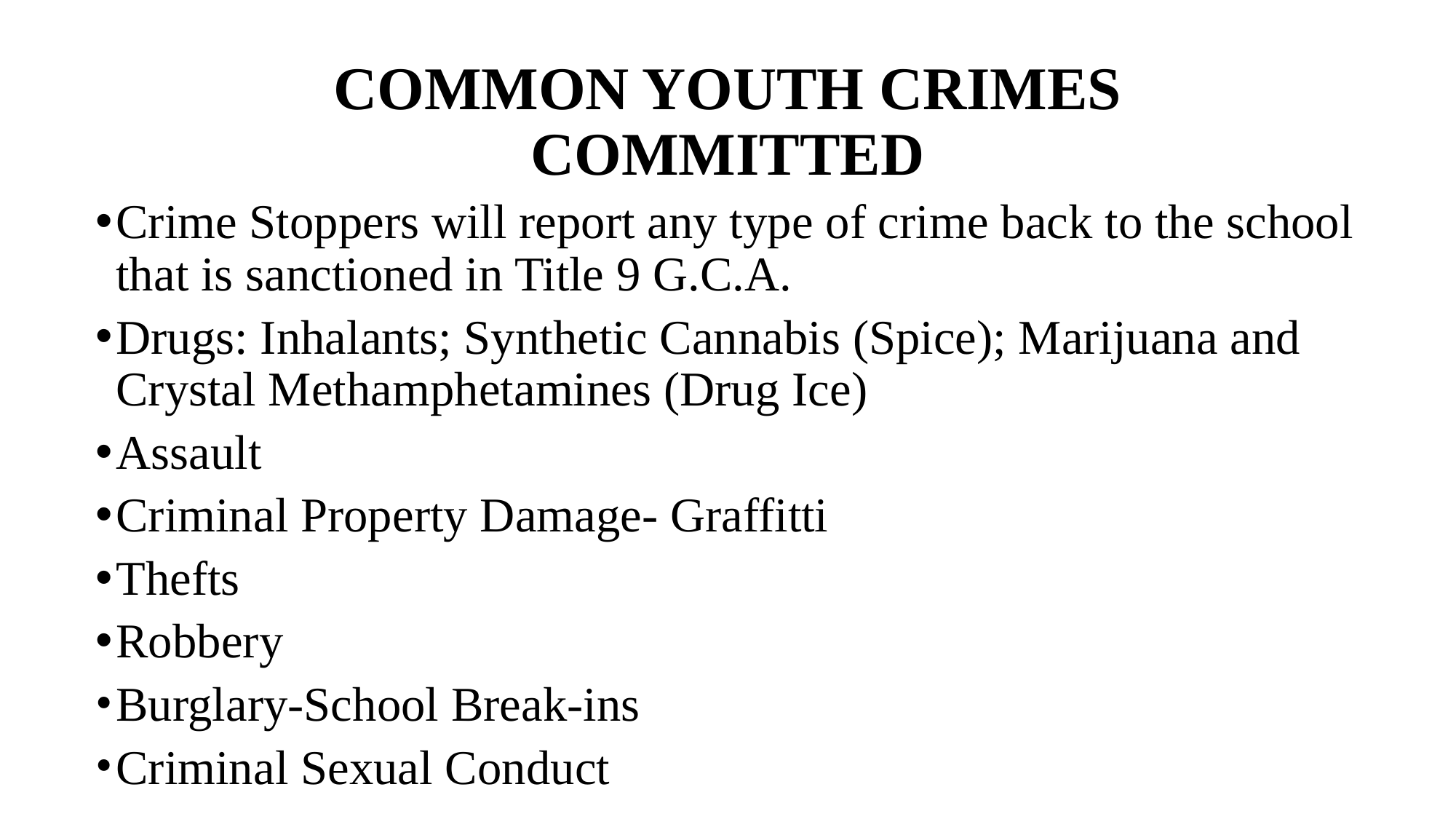

# COMMON YOUTH CRIMES COMMITTED
Crime Stoppers will report any type of crime back to the school that is sanctioned in Title 9 G.C.A.
Drugs: Inhalants; Synthetic Cannabis (Spice); Marijuana and Crystal Methamphetamines (Drug Ice)
Assault
Criminal Property Damage- Graffitti
Thefts
Robbery
Burglary-School Break-ins
Criminal Sexual Conduct